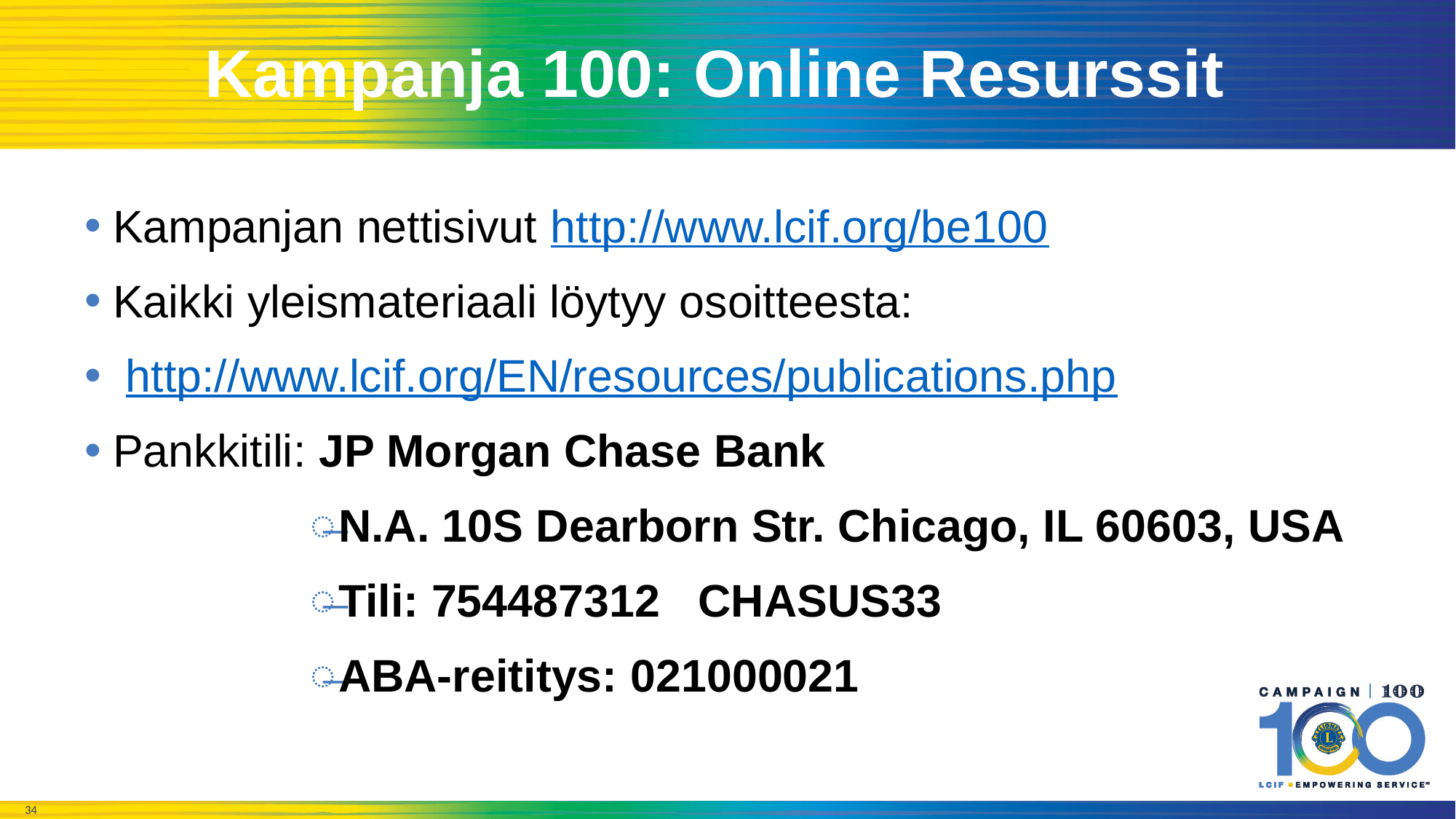

Kampanja 100: Online Resurssit
Kampanjan nettisivut http://www.lcif.org/be100
Kaikki yleismateriaali löytyy osoitteesta:
 http://www.lcif.org/EN/resources/publications.php
Pankkitili: JP Morgan Chase Bank
N.A. 10S Dearborn Str. Chicago, IL 60603, USA
Tili: 754487312   CHASUS33
ABA-reititys: 021000021